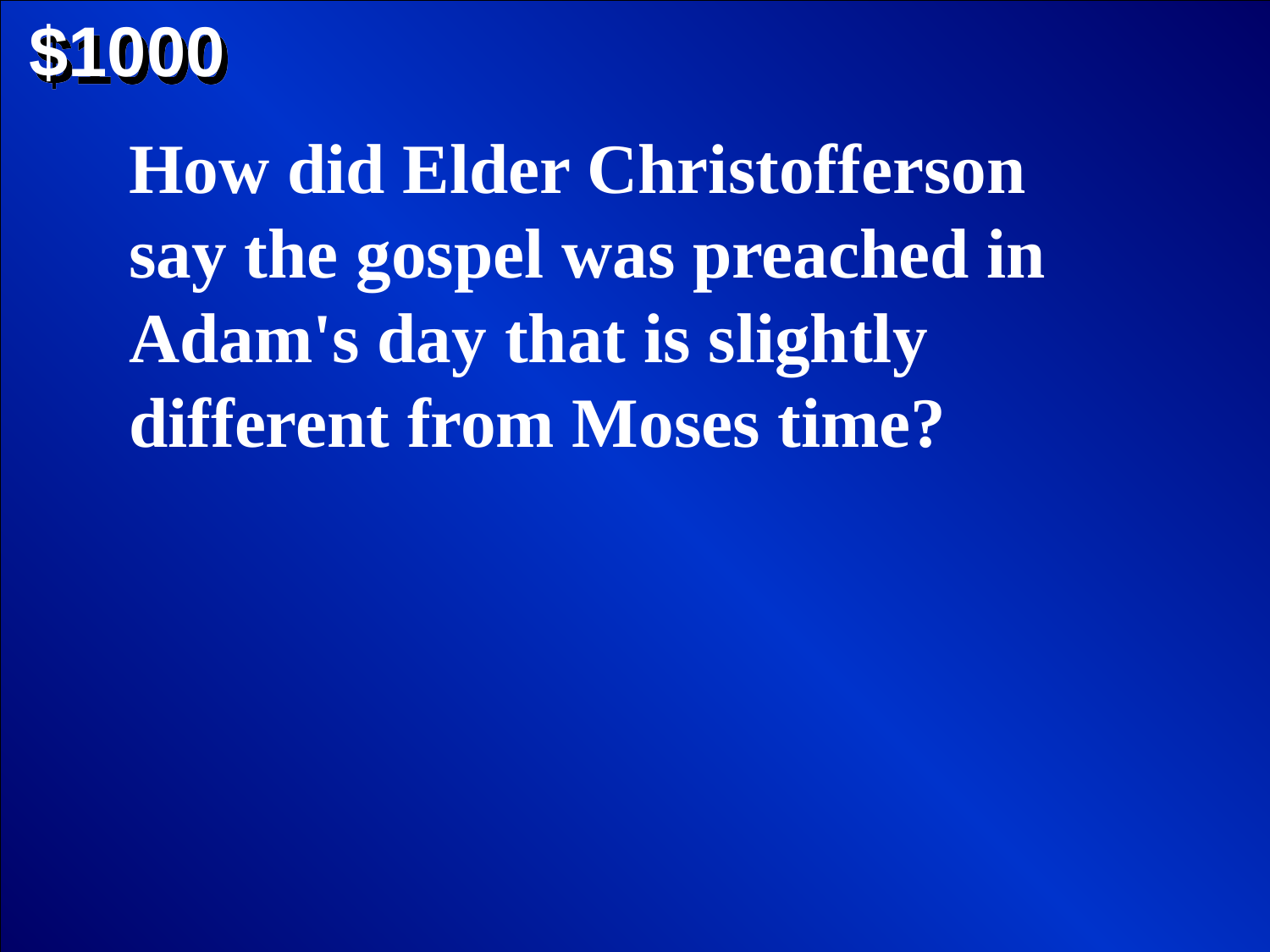

$1000
How did Elder Christofferson say the gospel was preached in Adam's day that is slightly different from Moses time?